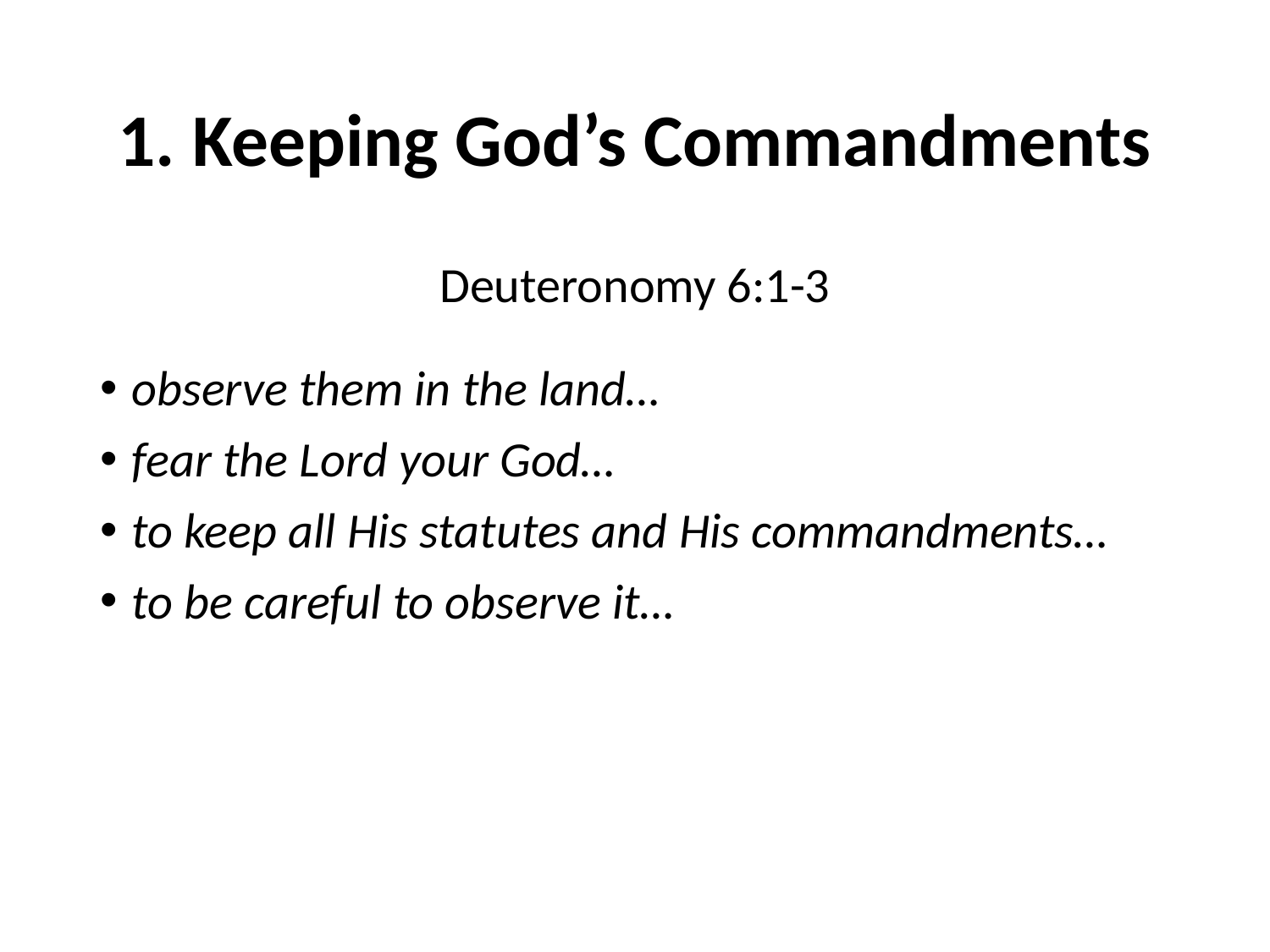

# 1. Keeping God’s Commandments
Deuteronomy 6:1-3

observe them in the land…
fear the Lord your God…
to keep all His statutes and His commandments…
to be careful to observe it…